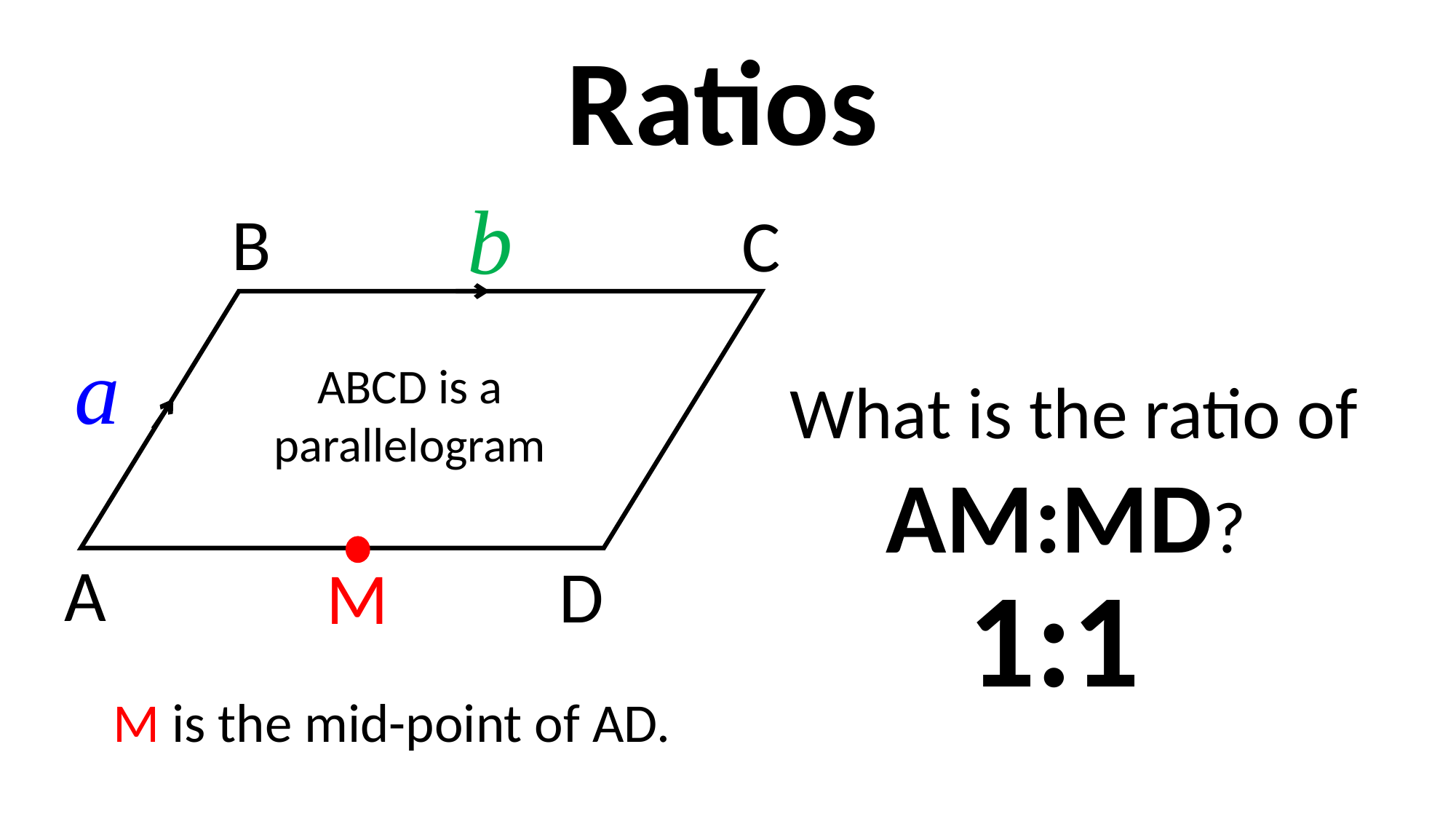

Ratios
b
B
C

a
ABCD is a parallelogram
What is the ratio of
AM:MD?

A
D
M
1:1
M is the mid-point of AD.